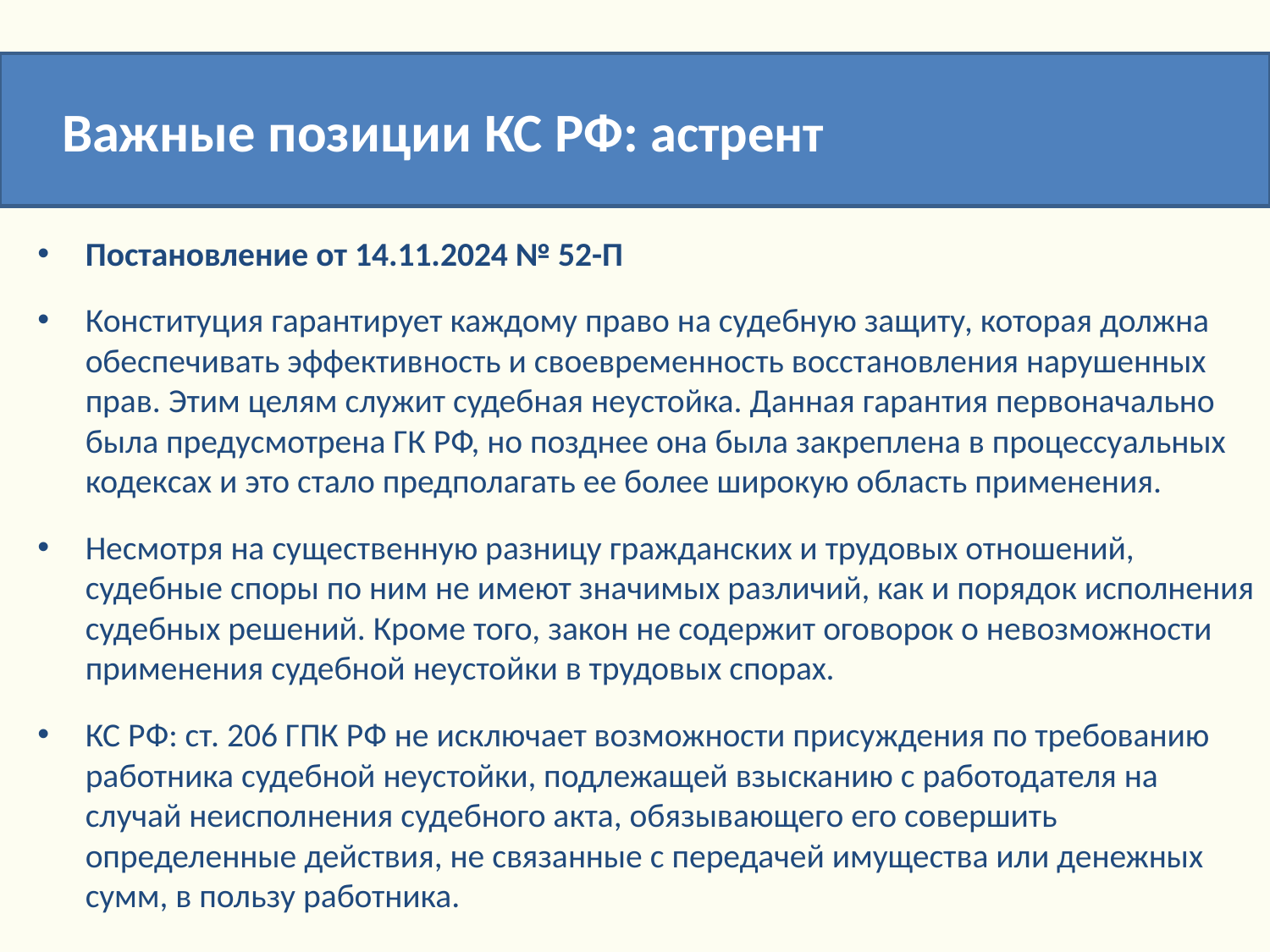

Важные позиции КС РФ: астрент
Постановление от 14.11.2024 № 52-П

Конституция гарантирует каждому право на судебную защиту, которая должна  обеспечивать эффективность и своевременность восстановления нарушенных прав. Этим целям служит судебная неустойка. Данная гарантия первоначально была предусмотрена ГК РФ, но позднее она была закреплена в процессуальных кодексах и это стало предполагать ее более широкую область применения.

Несмотря на существенную разницу гражданских и трудовых отношений, судебные споры по ним не имеют значимых различий, как и порядок исполнения судебных решений. Кроме того, закон не содержит оговорок о невозможности применения судебной неустойки в трудовых спорах.

КС РФ: ст. 206 ГПК РФ не исключает возможности присуждения по требованию работника судебной неустойки, подлежащей взысканию с работодателя на случай неисполнения судебного акта, обязывающего его совершить определенные действия, не связанные с передачей имущества или денежных сумм, в пользу работника.